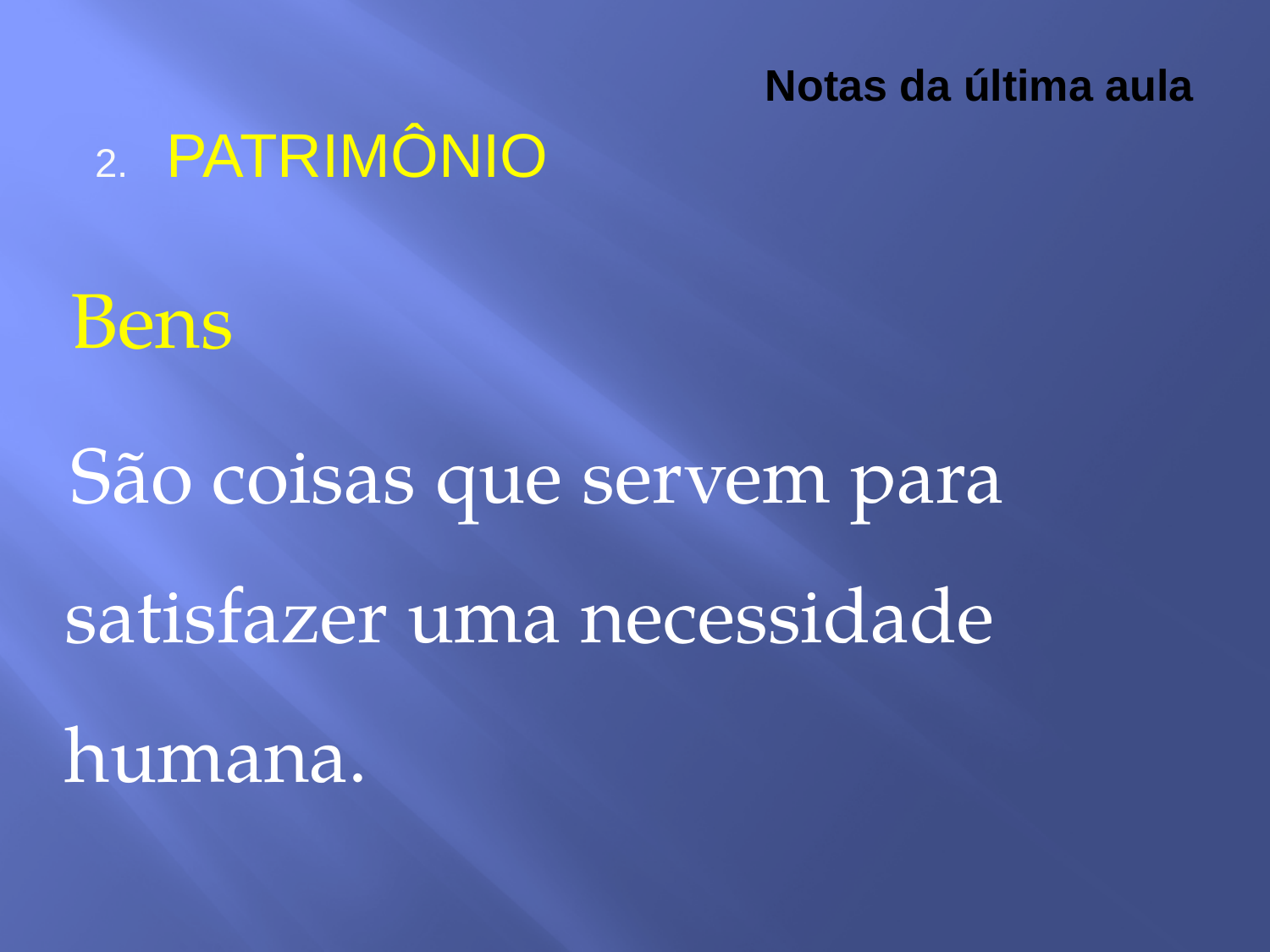

# Notas da última aula
PATRIMÔNIO

Bens
São coisas que servem para satisfazer uma necessidade humana.